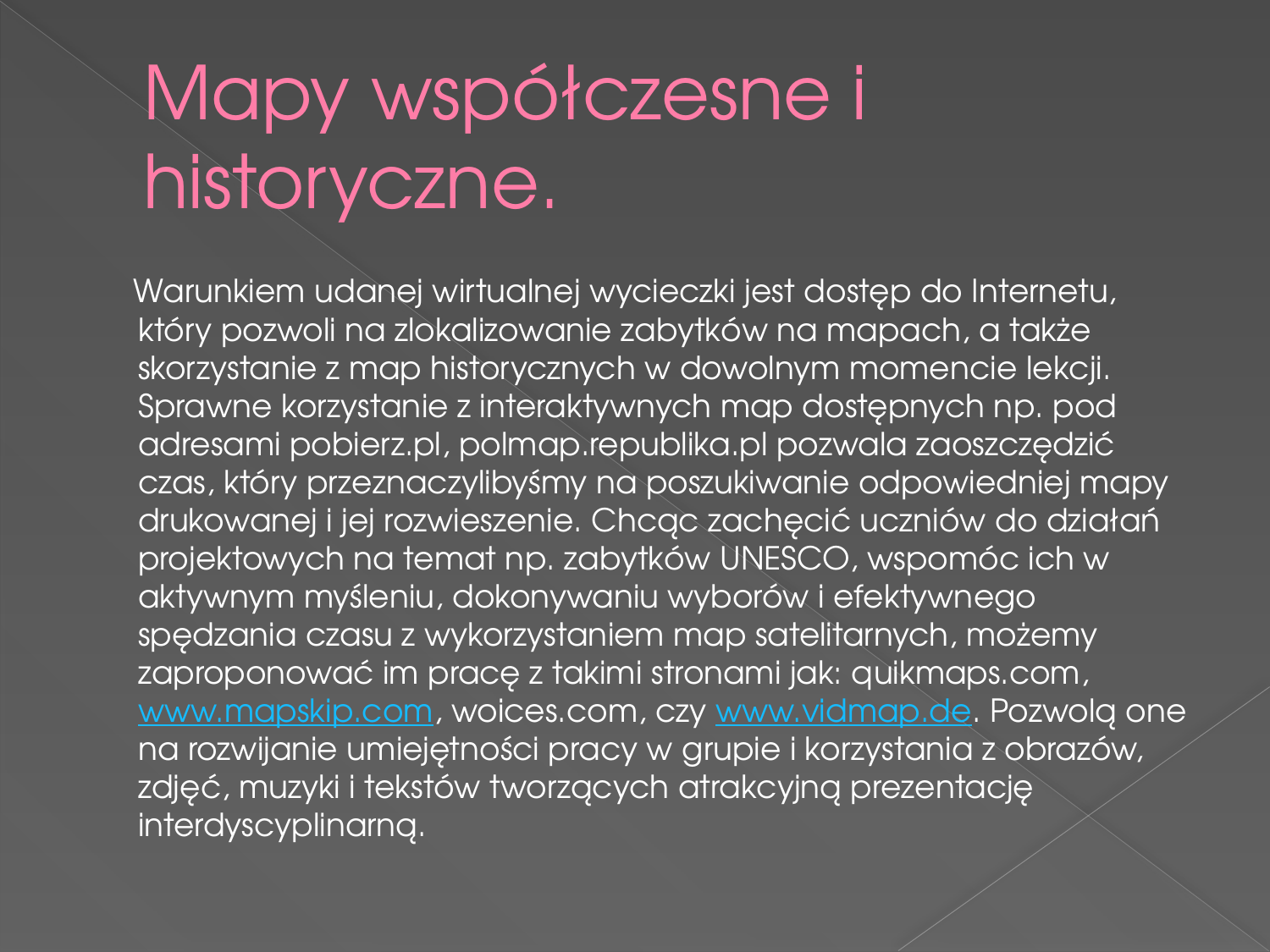

# Mapy współczesne i historyczne.
     Warunkiem udanej wirtualnej wycieczki jest dostęp do Internetu, który pozwoli na zlokalizowanie zabytków na mapach, a także skorzystanie z map historycznych w dowolnym momencie lekcji. Sprawne korzystanie z interaktywnych map dostępnych np. pod adresami pobierz.pl, polmap.republika.pl pozwala zaoszczędzić czas, który przeznaczylibyśmy na poszukiwanie odpowiedniej mapy drukowanej i jej rozwieszenie. Chcąc zachęcić uczniów do działań projektowych na temat np. zabytków UNESCO, wspomóc ich w aktywnym myśleniu, dokonywaniu wyborów i efektywnego spędzania czasu z wykorzystaniem map satelitarnych, możemy zaproponować im pracę z takimi stronami jak: quikmaps.com, www.mapskip.com, woices.com, czy www.vidmap.de. Pozwolą one na rozwijanie umiejętności pracy w grupie i korzystania z obrazów, zdjęć, muzyki i tekstów tworzących atrakcyjną prezentację interdyscyplinarną.